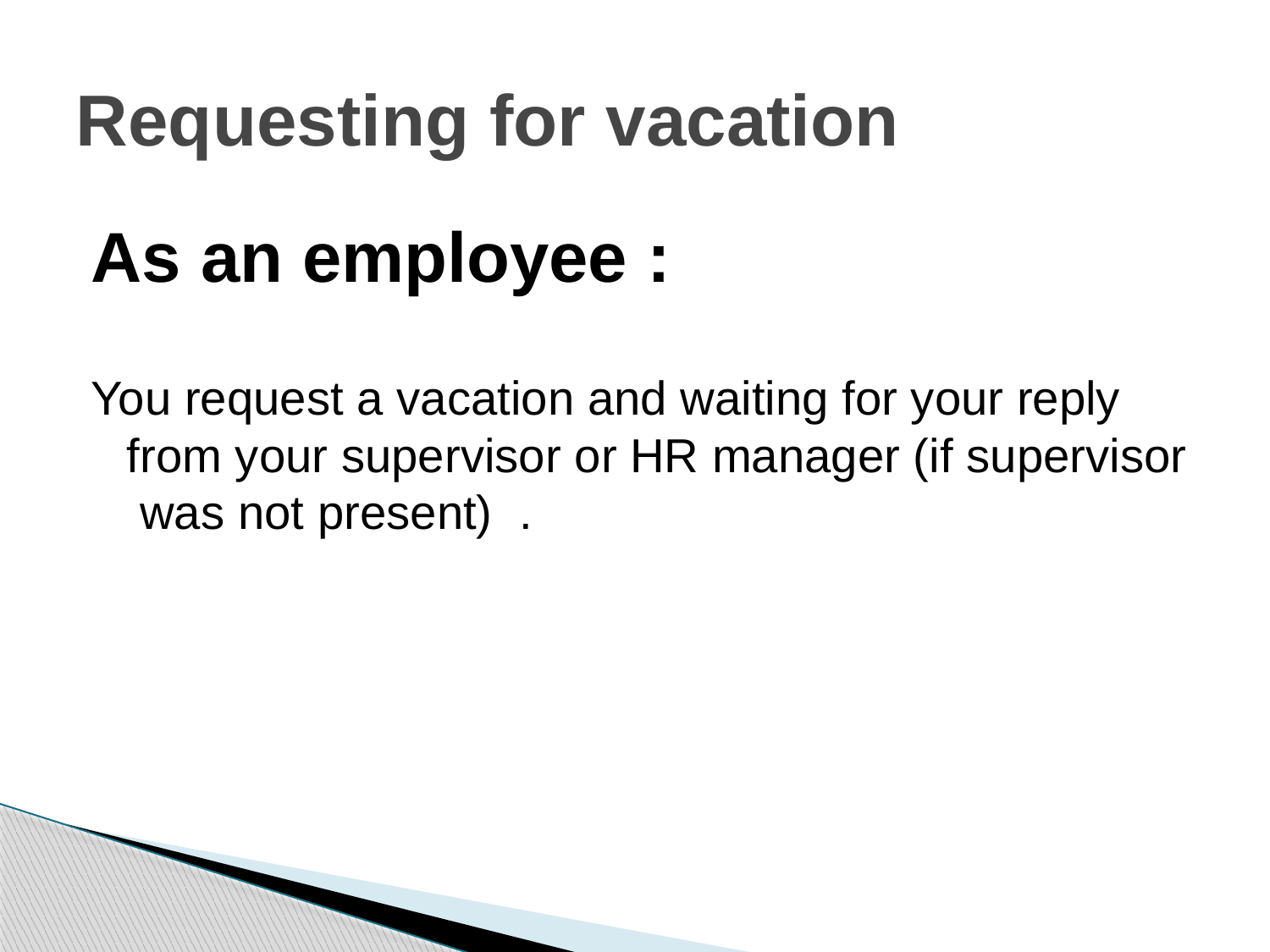

# Requesting for vacation
As an employee :

You request a vacation and waiting for your reply from your supervisor or HR manager (if supervisor  was not present)  .